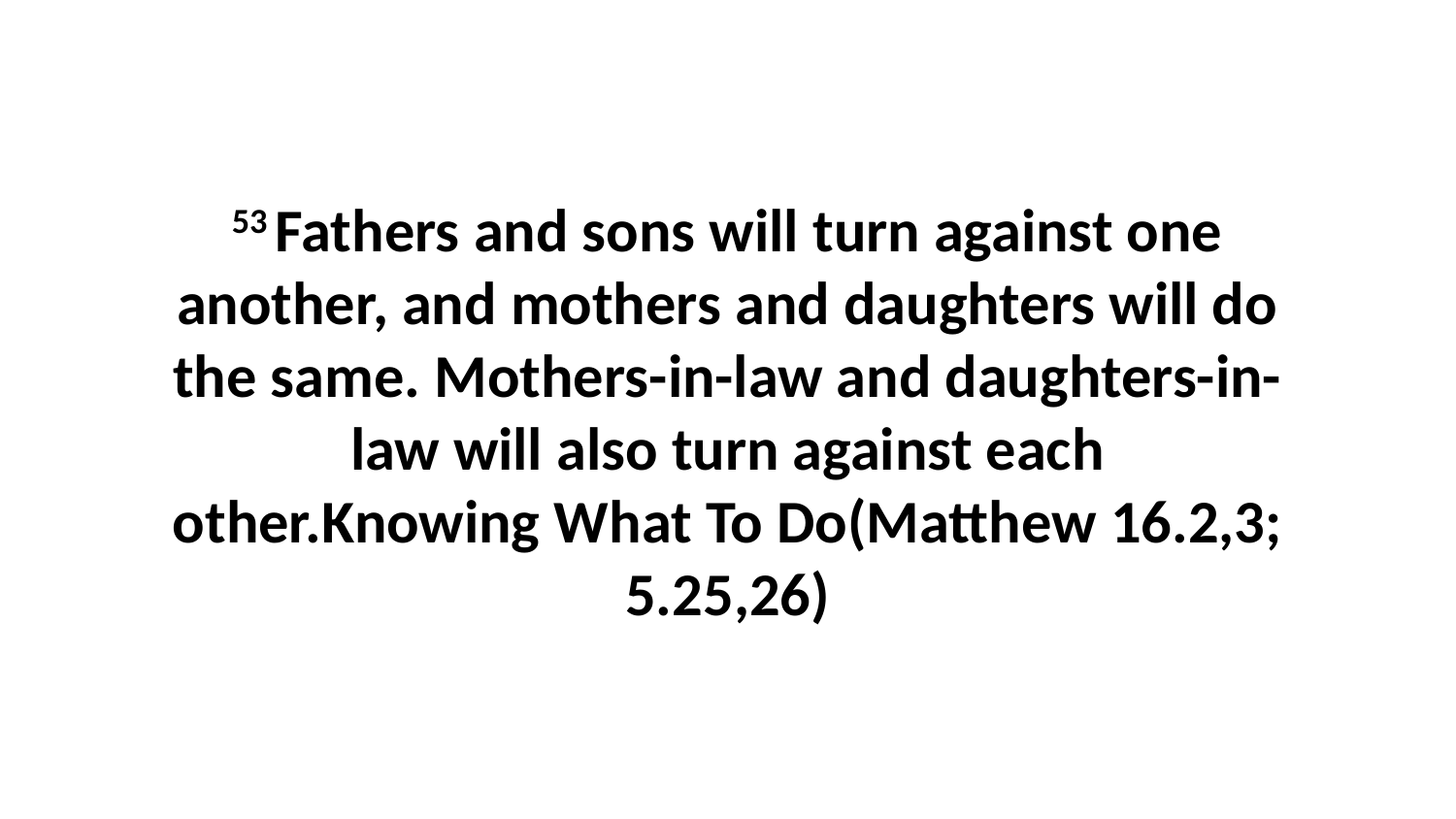

53 Fathers and sons will turn against one another, and mothers and daughters will do the same. Mothers-in-law and daughters-in-law will also turn against each other.Knowing What To Do(Matthew 16.2,3; 5.25,26)